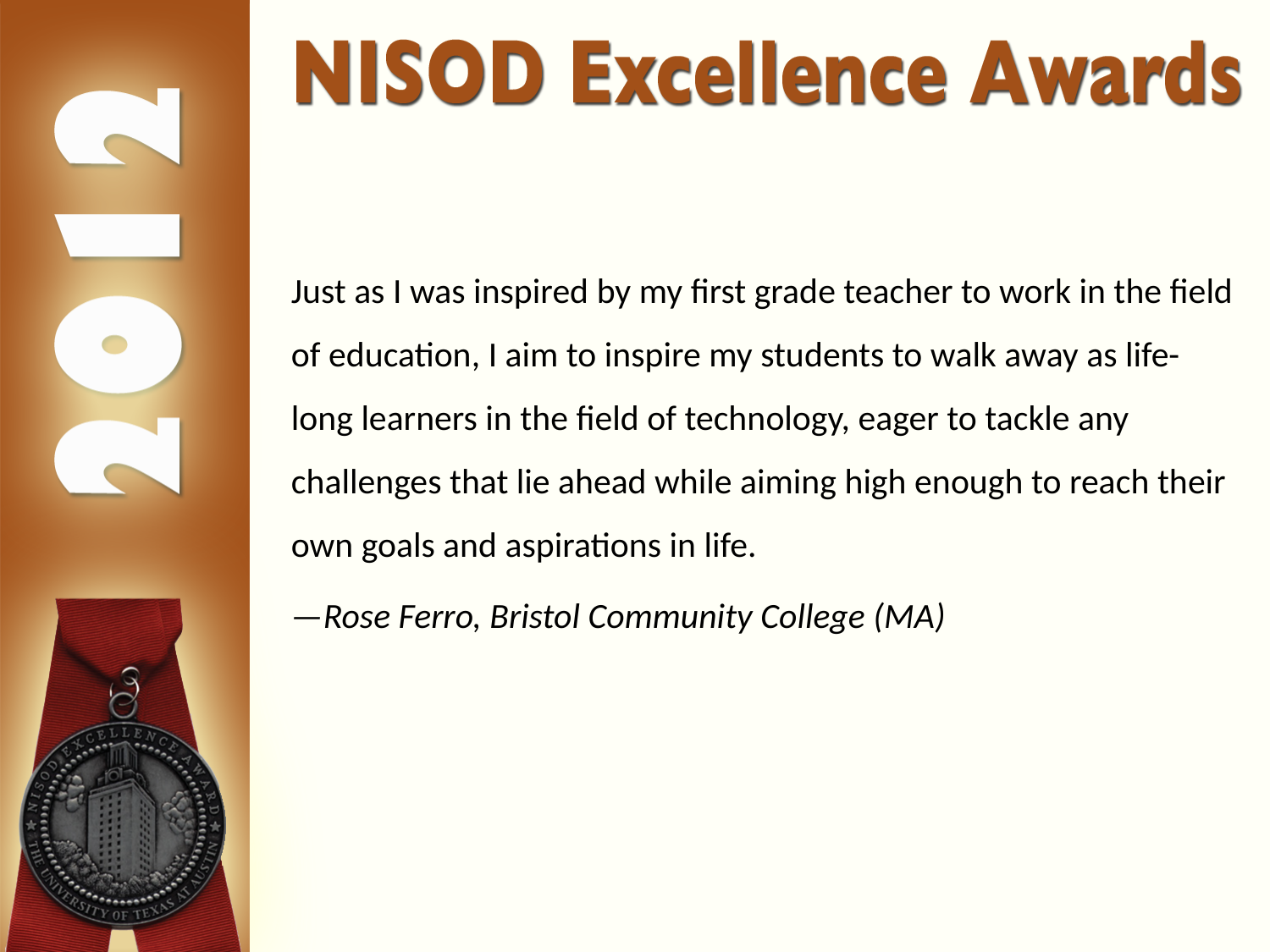

Just as I was inspired by my first grade teacher to work in the field of education, I aim to inspire my students to walk away as life-long learners in the field of technology, eager to tackle any challenges that lie ahead while aiming high enough to reach their own goals and aspirations in life.
—Rose Ferro, Bristol Community College (MA)